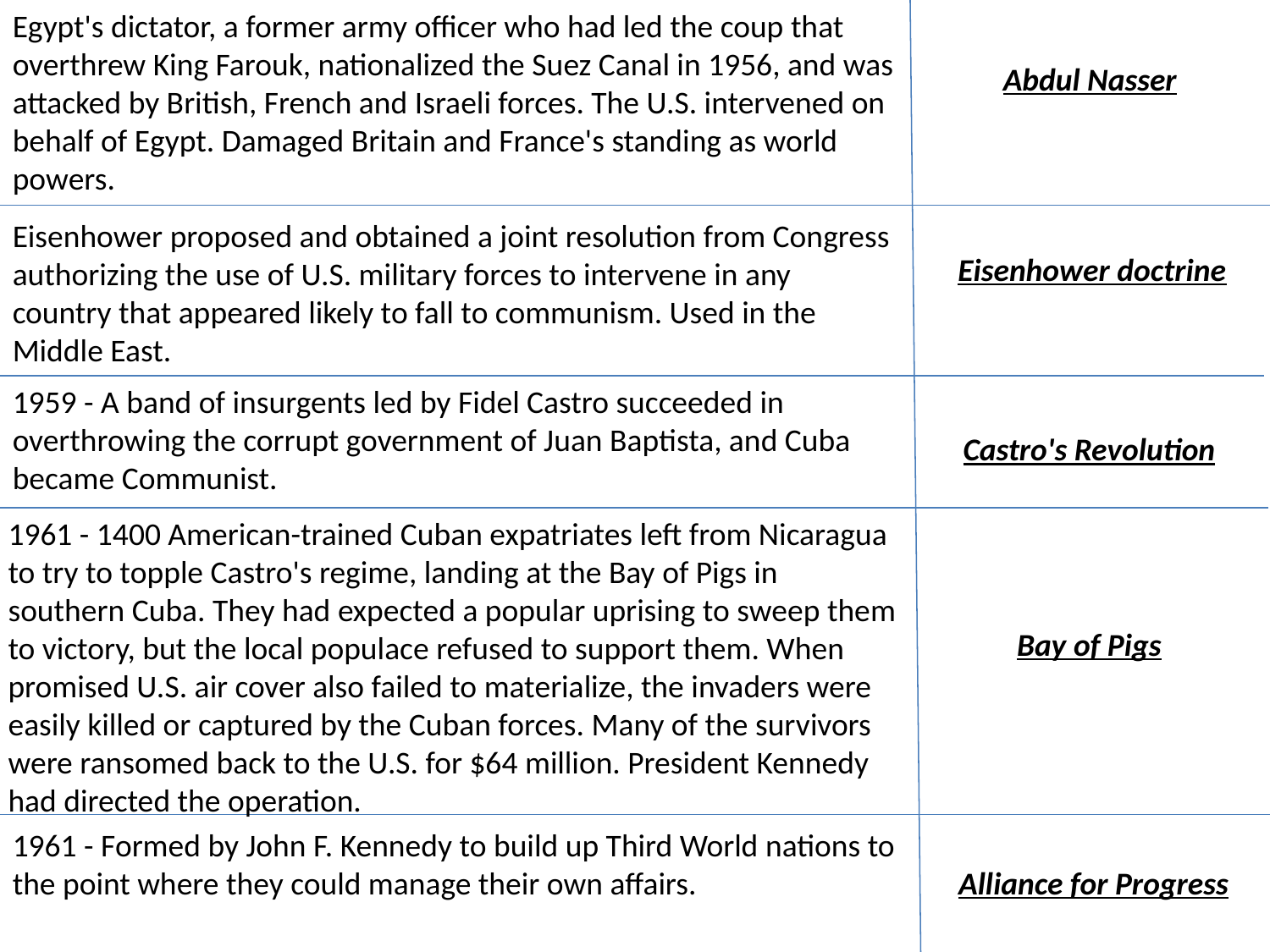

Egypt's dictator, a former army officer who had led the coup that overthrew King Farouk, nationalized the Suez Canal in 1956, and was attacked by British, French and Israeli forces. The U.S. intervened on behalf of Egypt. Damaged Britain and France's standing as world powers.
Abdul Nasser
Eisenhower proposed and obtained a joint resolution from Congress authorizing the use of U.S. military forces to intervene in any country that appeared likely to fall to communism. Used in the Middle East.
Eisenhower doctrine
1959 - A band of insurgents led by Fidel Castro succeeded in overthrowing the corrupt government of Juan Baptista, and Cuba became Communist.
Castro's Revolution
1961 - 1400 American-trained Cuban expatriates left from Nicaragua to try to topple Castro's regime, landing at the Bay of Pigs in southern Cuba. They had expected a popular uprising to sweep them to victory, but the local populace refused to support them. When promised U.S. air cover also failed to materialize, the invaders were easily killed or captured by the Cuban forces. Many of the survivors were ransomed back to the U.S. for $64 million. President Kennedy had directed the operation.
Bay of Pigs
1961 - Formed by John F. Kennedy to build up Third World nations to the point where they could manage their own affairs.
Alliance for Progress